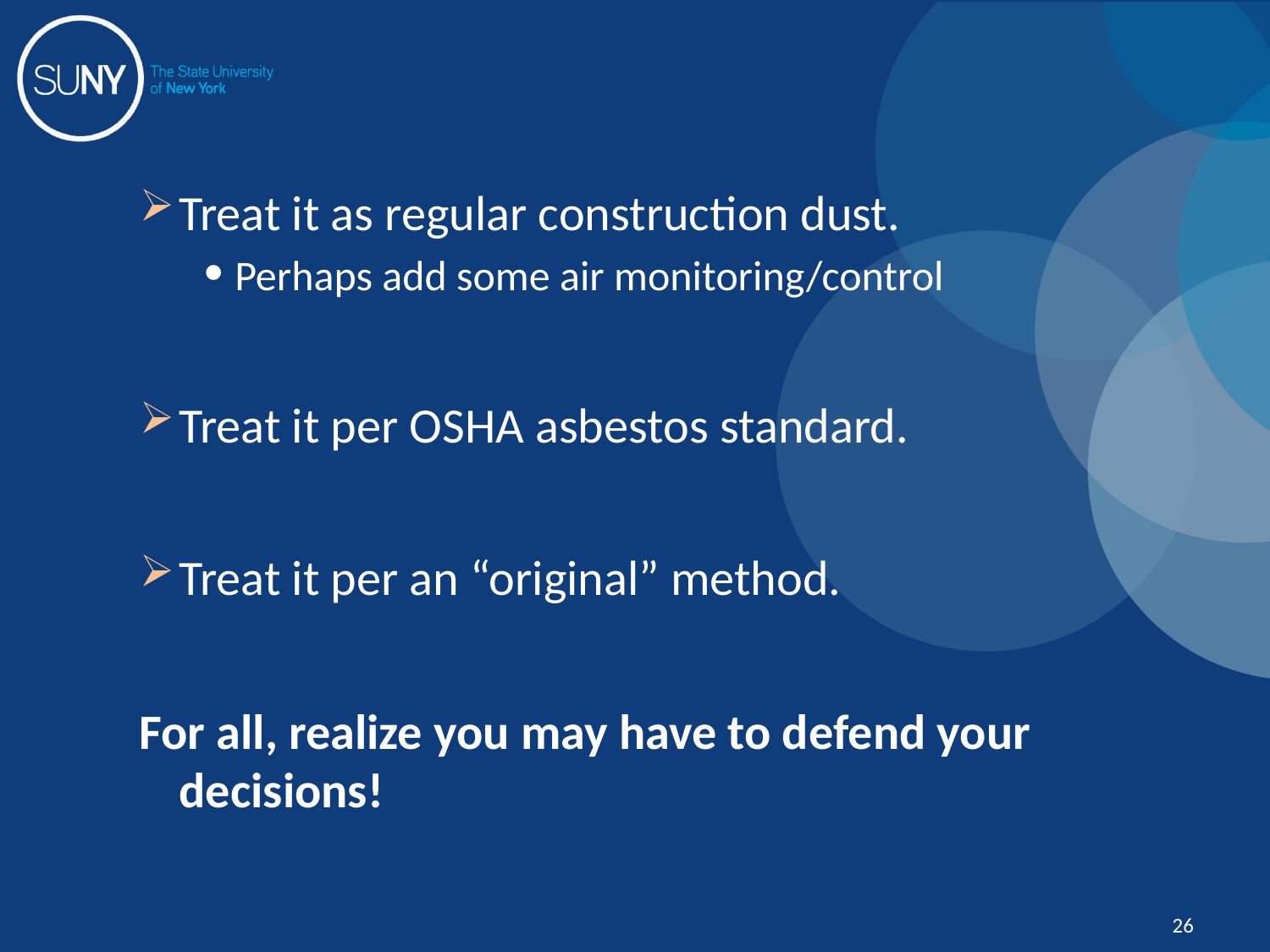

#

Treat it as regular construction dust.
Perhaps add some air monitoring/control

Treat it per OSHA asbestos standard.

Treat it per an “original” method.

For all, realize you may have to defend your decisions!
26